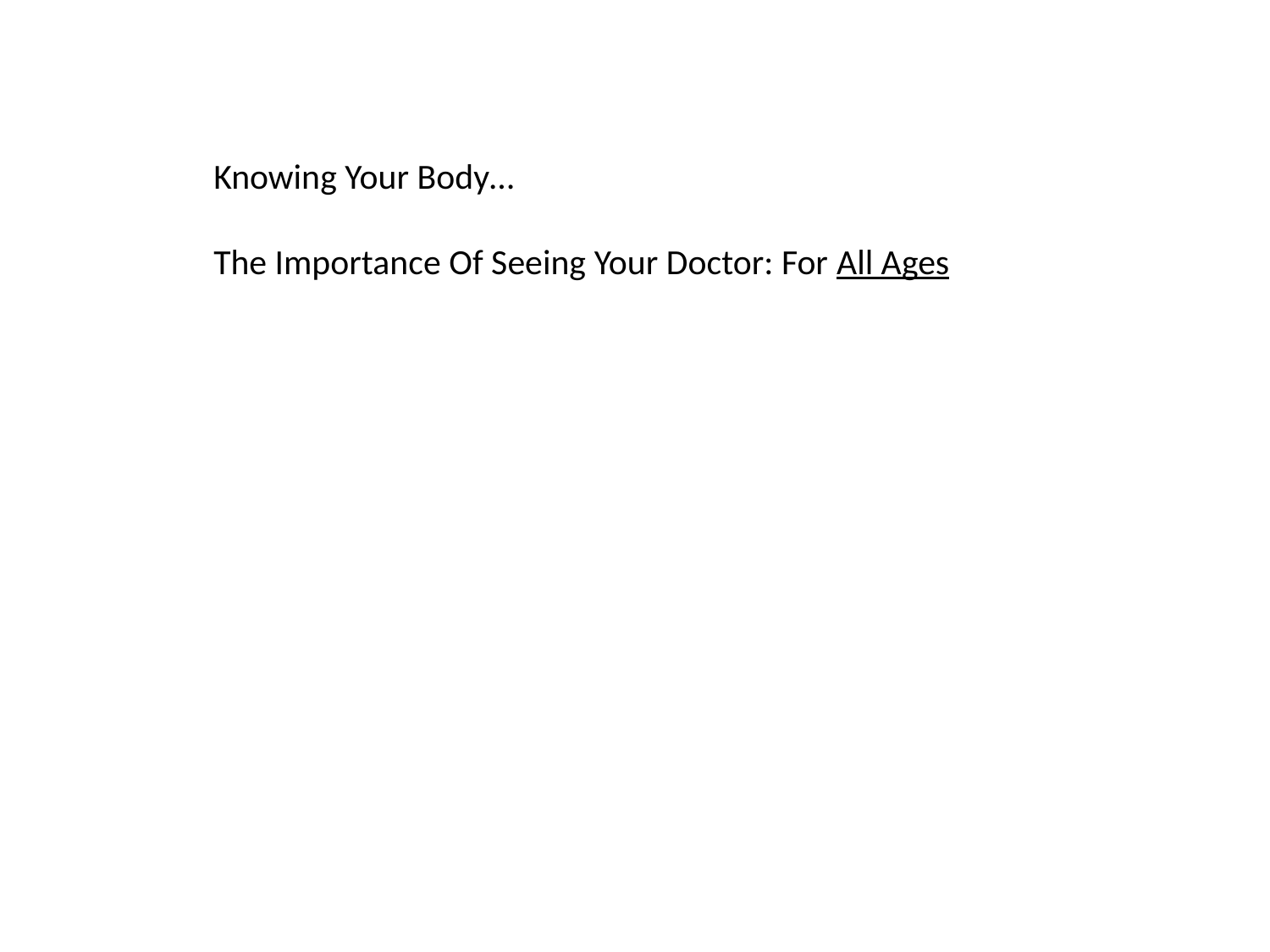

Knowing Your Body…

The Importance Of Seeing Your Doctor: For All Ages